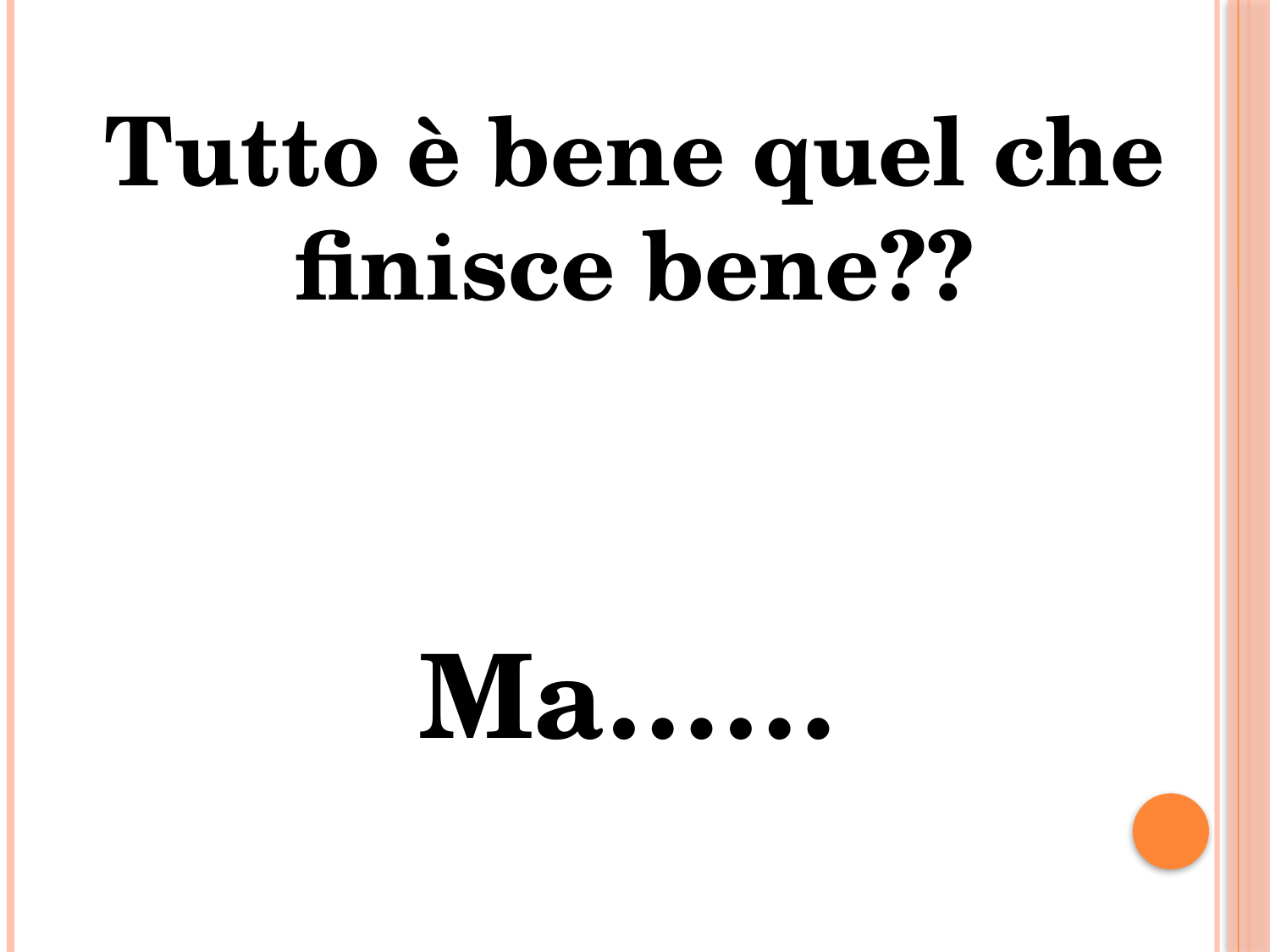

# Tutto è bene quel che finisce bene??
Ma……